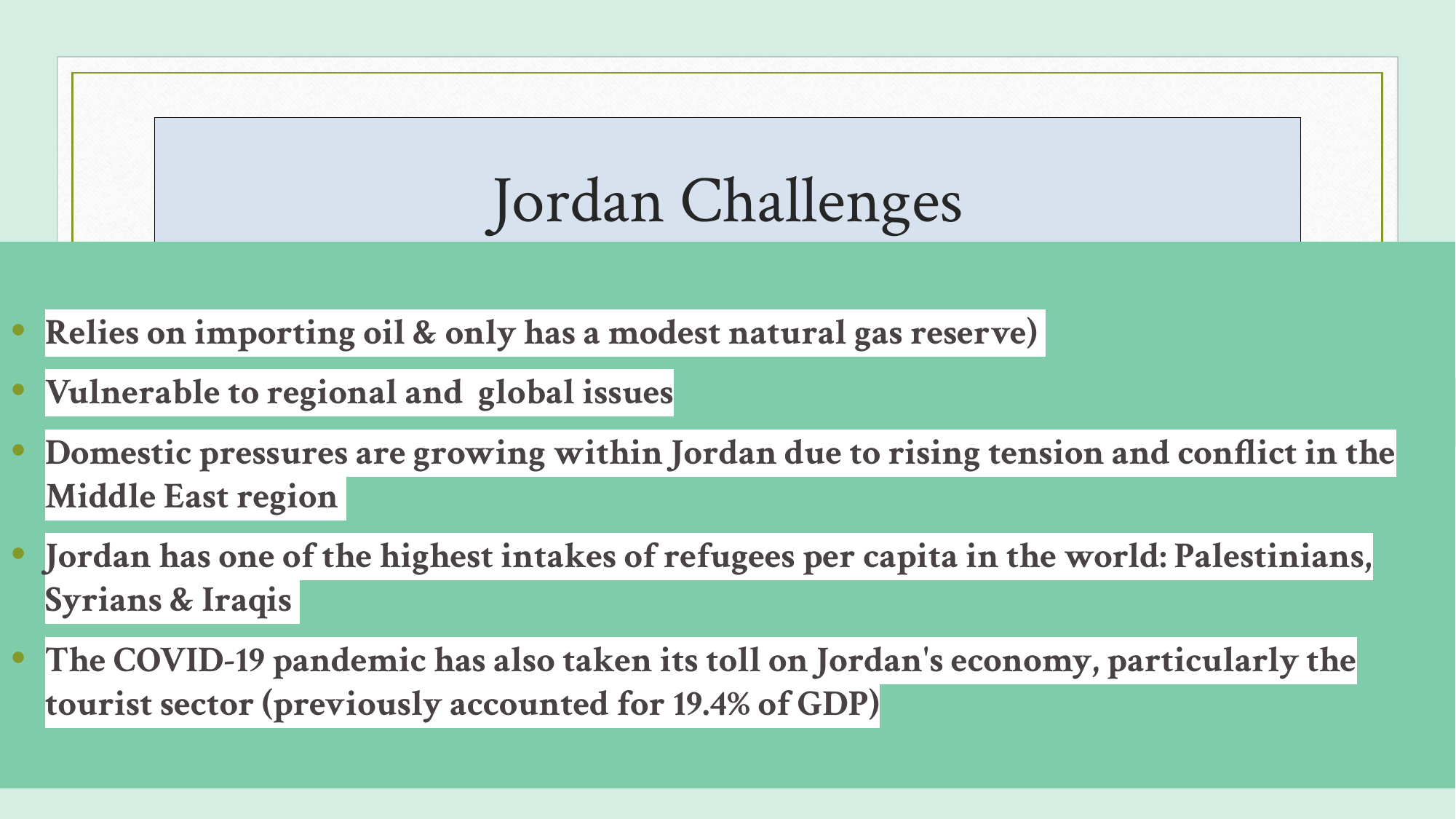

# Jordan Challenges

Relies on importing oil & only has a modest natural gas reserve)
Vulnerable to regional and  global issues
Domestic pressures are growing within Jordan due to rising tension and conflict in the Middle East region
Jordan has one of the highest intakes of refugees per capita in the world: Palestinians, Syrians & Iraqis
The COVID-19 pandemic has also taken its toll on Jordan's economy, particularly the tourist sector (previously accounted for 19.4% of GDP)